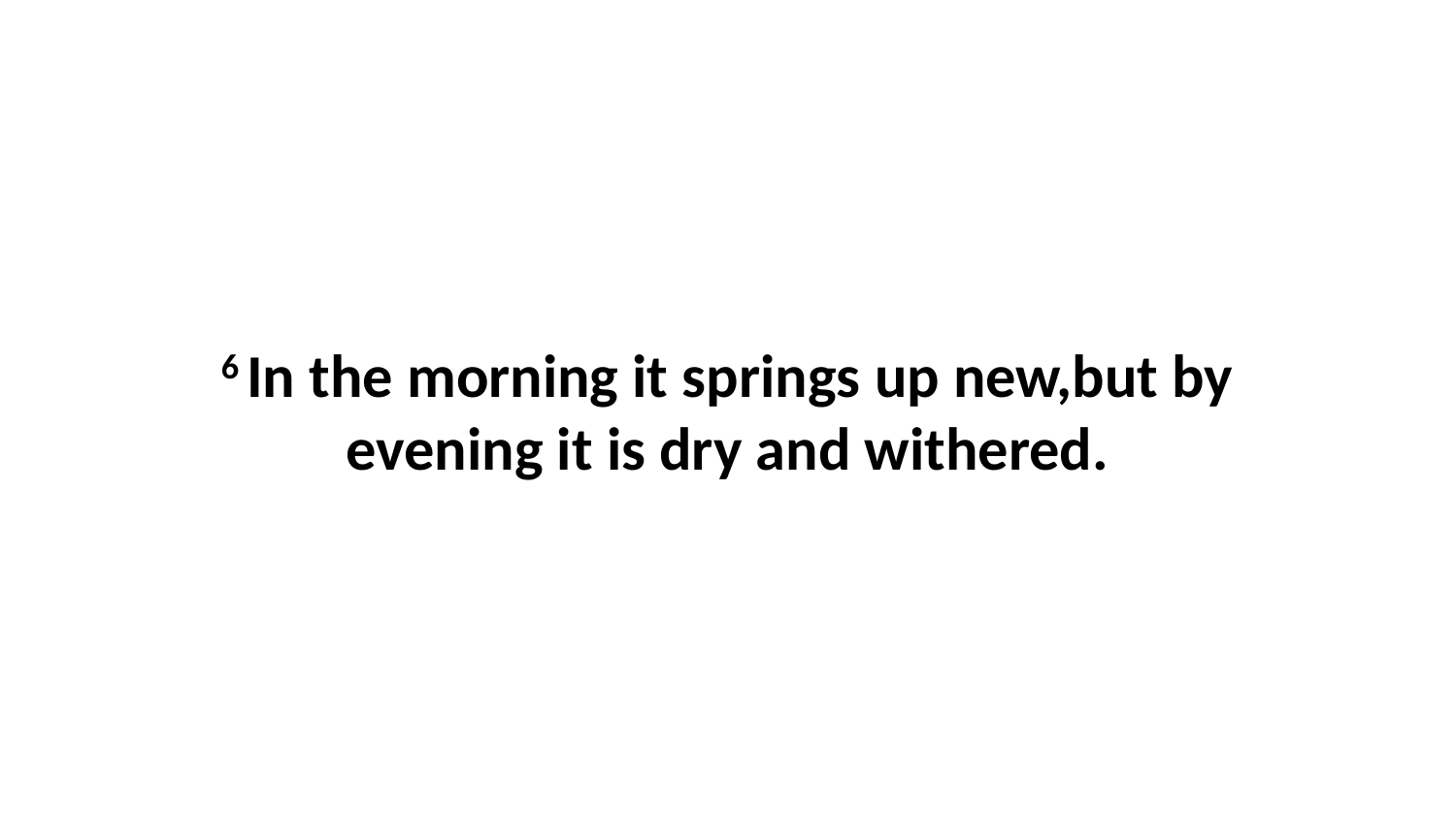

6 In the morning it springs up new,but by evening it is dry and withered.